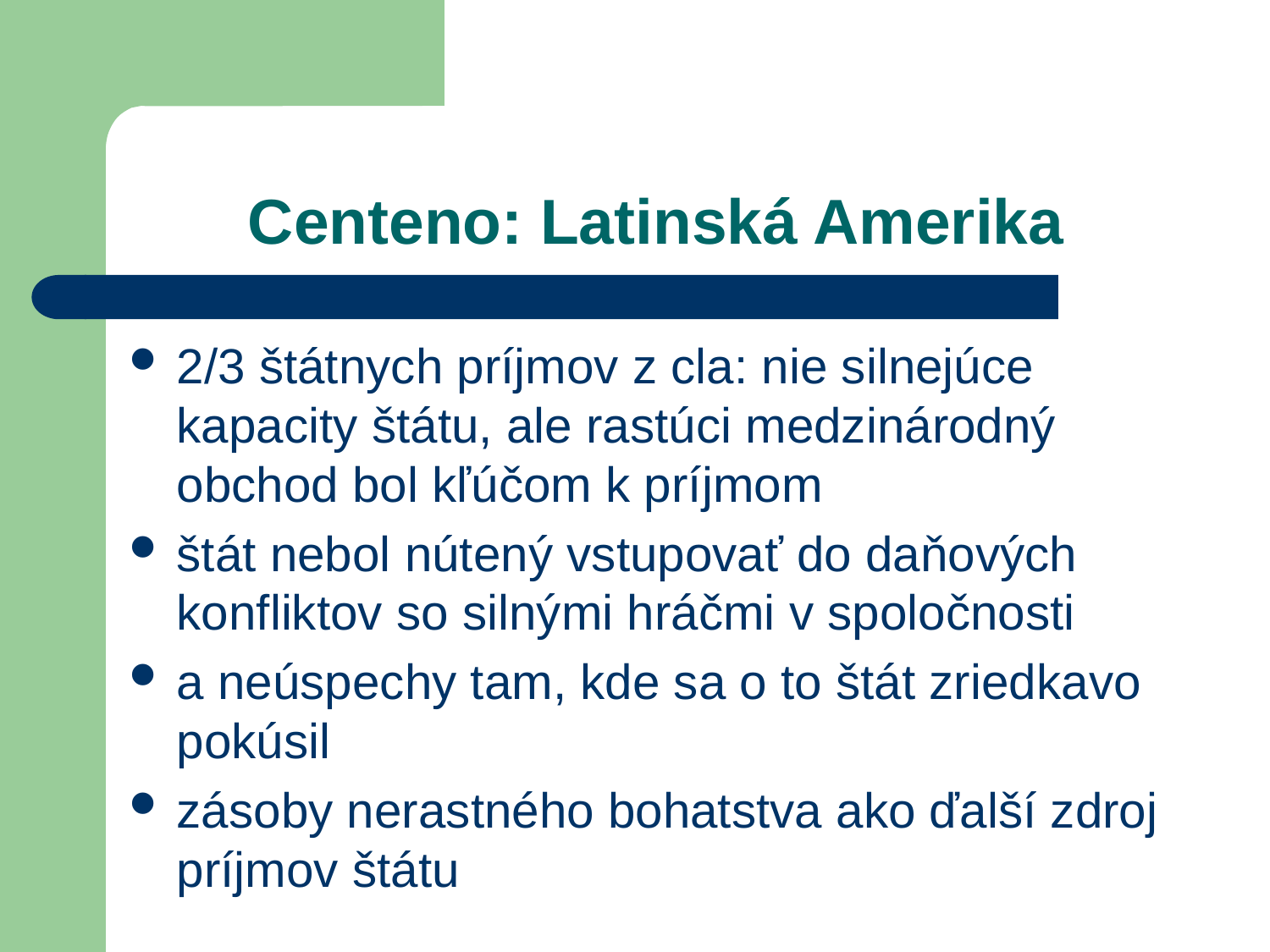

# Centeno: Latinská Amerika
2/3 štátnych príjmov z cla: nie silnejúce kapacity štátu, ale rastúci medzinárodný obchod bol kľúčom k príjmom
štát nebol nútený vstupovať do daňových konfliktov so silnými hráčmi v spoločnosti
a neúspechy tam, kde sa o to štát zriedkavo pokúsil
zásoby nerastného bohatstva ako ďalší zdroj príjmov štátu